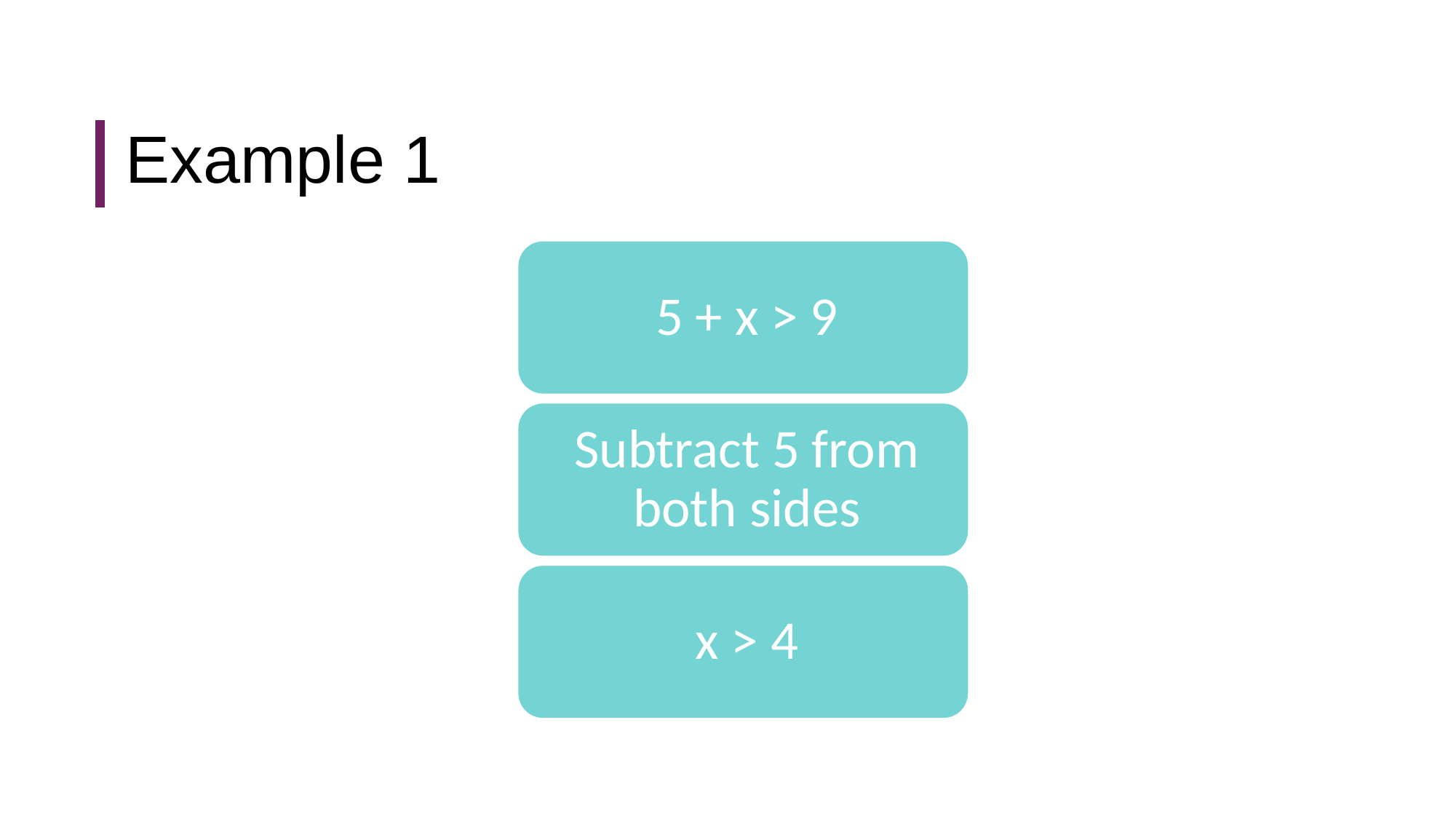

# Example 1
5 + x > 9
Subtract 5 from both sides
x > 4